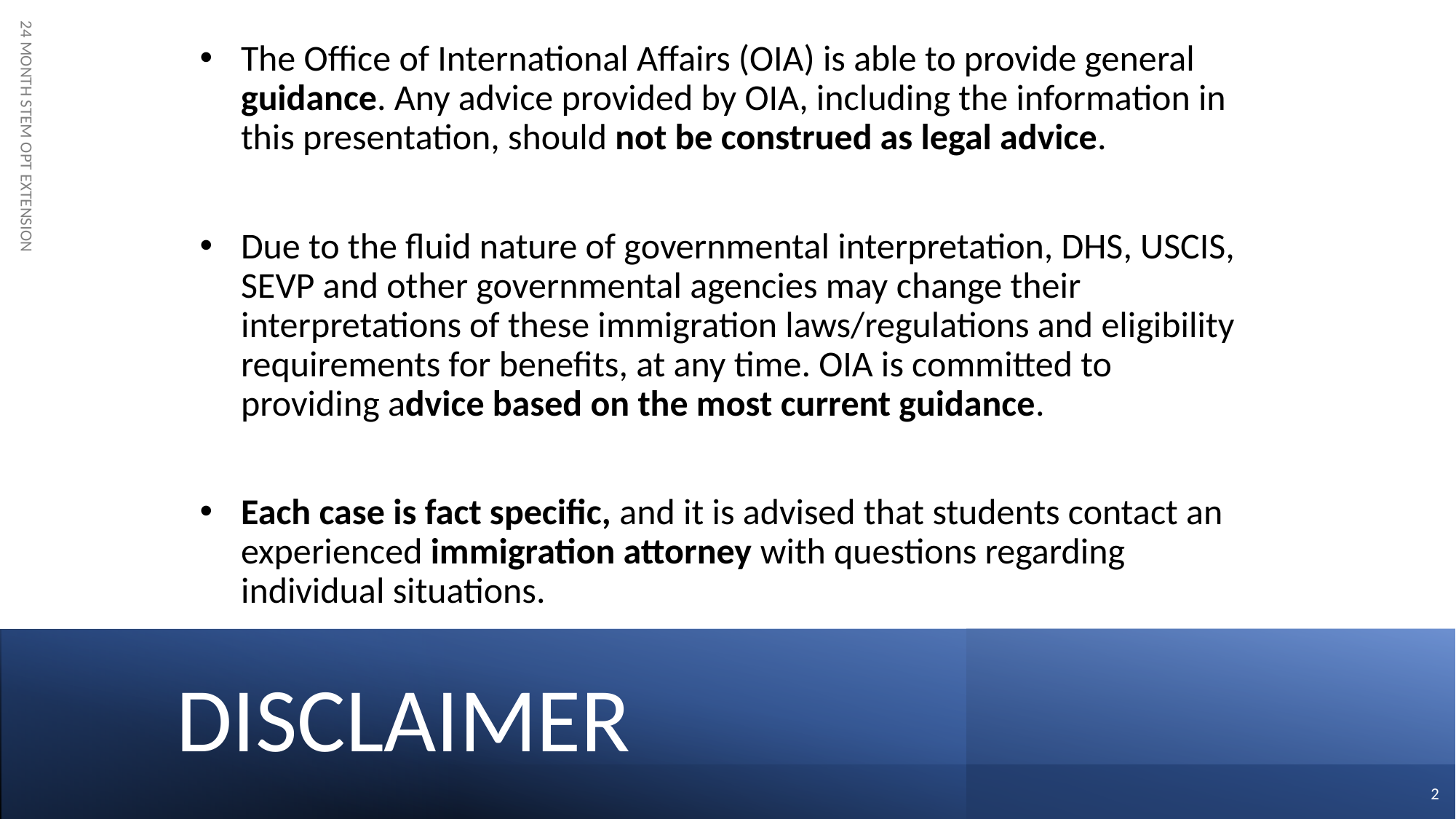

The Office of International Affairs (OIA) is able to provide general guidance. Any advice provided by OIA, including the information in this presentation, should not be construed as legal advice.

Due to the fluid nature of governmental interpretation, DHS, USCIS, SEVP and other governmental agencies may change their interpretations of these immigration laws/regulations and eligibility requirements for benefits, at any time. OIA is committed to providing advice based on the most current guidance.

Each case is fact specific, and it is advised that students contact an experienced immigration attorney with questions regarding individual situations.
24 MONTH STEM OPT EXTENSION

# DISCLAIMER
2